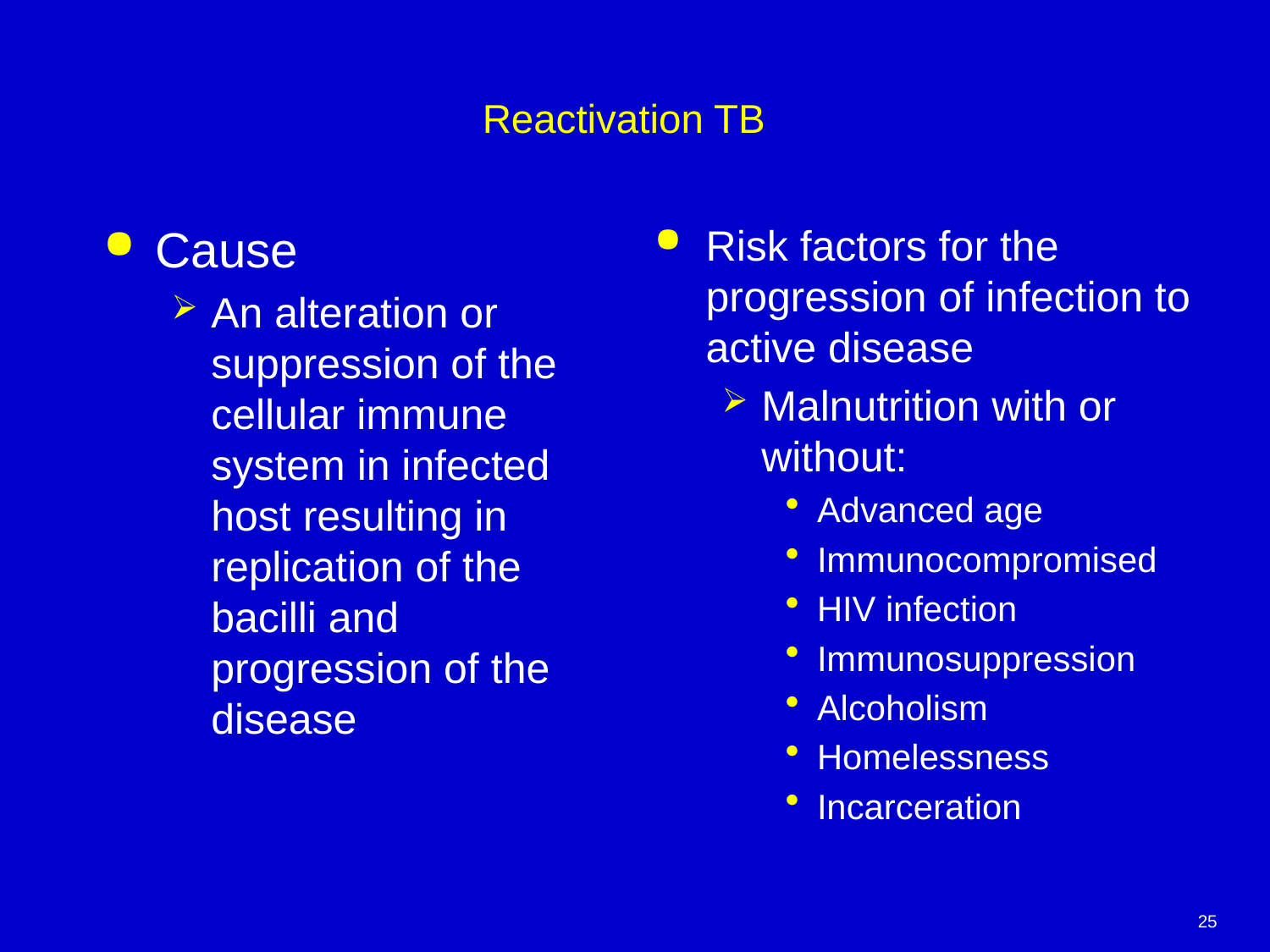

# Reactivation TB
Cause
An alteration or suppression of the cellular immune system in infected host resulting in replication of the bacilli and progression of the disease
Risk factors for the progression of infection to active disease
Malnutrition with or without:
Advanced age
Immunocompromised
HIV infection
Immunosuppression
Alcoholism
Homelessness
Incarceration